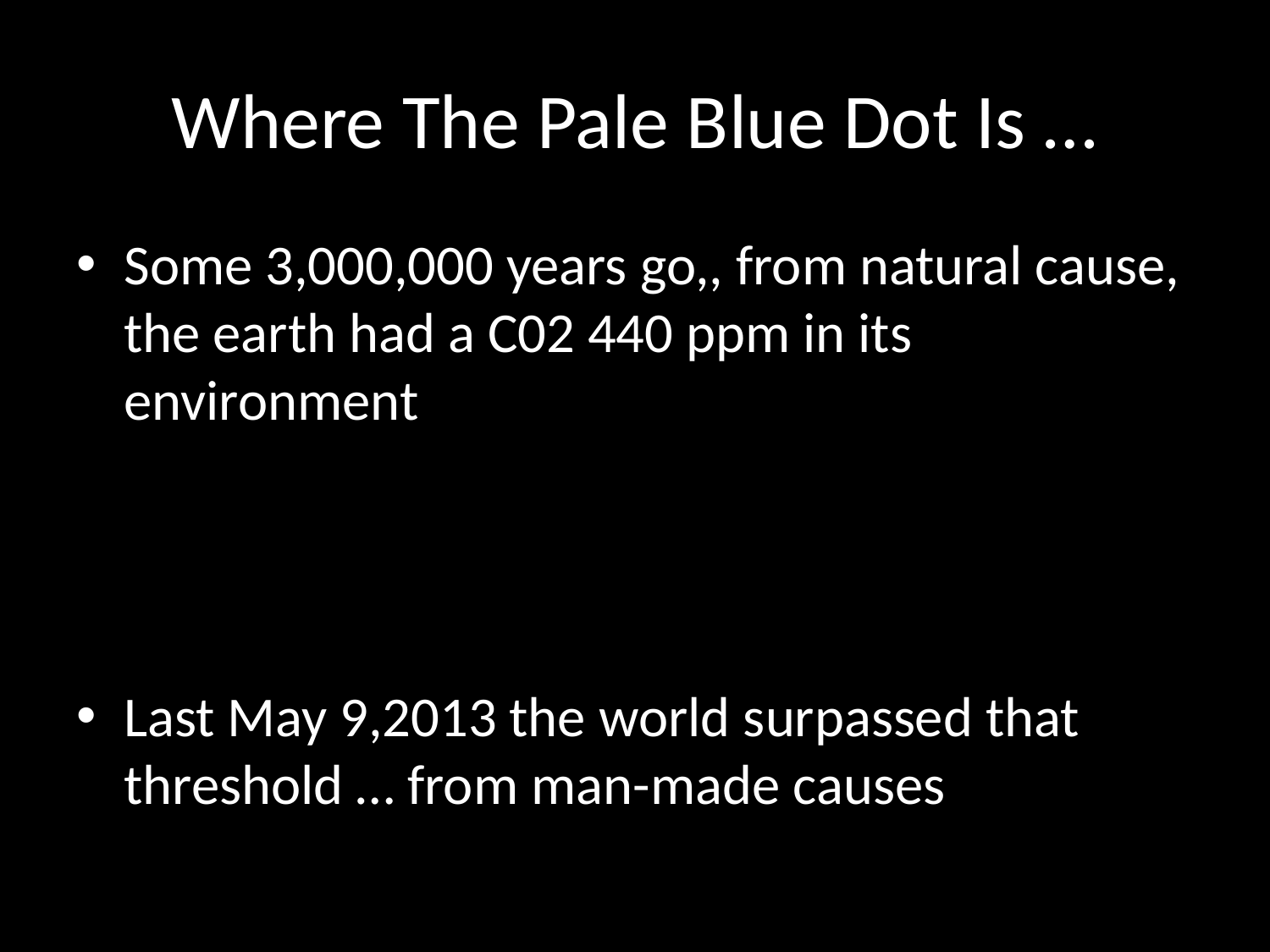

# Where The Pale Blue Dot Is …
Some 3,000,000 years go,, from natural cause, the earth had a C02 440 ppm in its environment

Last May 9,2013 the world surpassed that threshold … from man-made causes